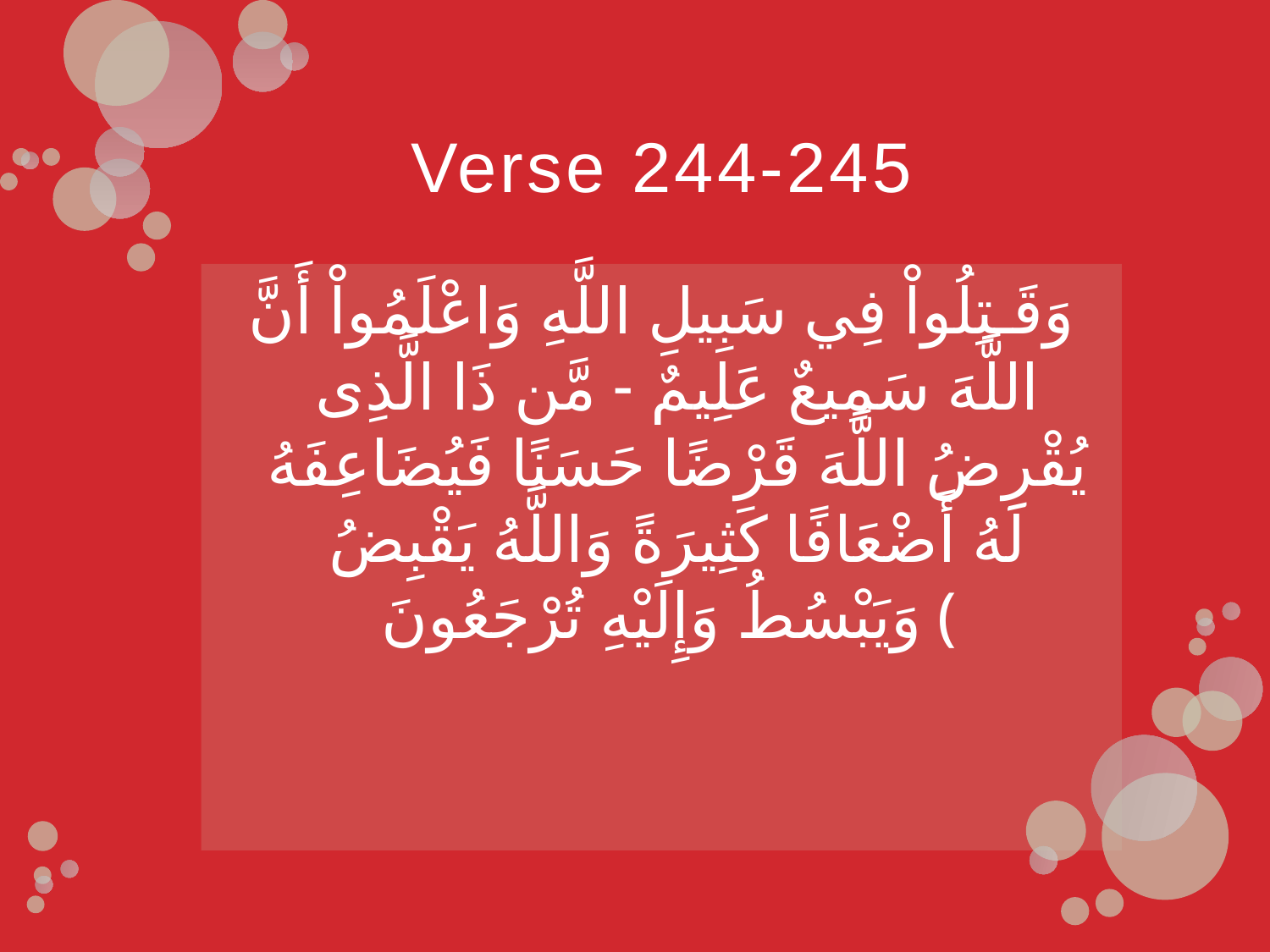

# Verse 244-245
وَقَـتِلُواْ فِي سَبِيلِ اللَّهِ وَاعْلَمُواْ أَنَّ اللَّهَ سَمِيعٌ عَلِيمٌ - مَّن ذَا الَّذِى يُقْرِضُ اللَّهَ قَرْضًا حَسَنًا فَيُضَاعِفَهُ لَهُ أَضْعَافًا كَثِيرَةً وَاللَّهُ يَقْبِضُ وَيَبْسُطُ وَإِلَيْهِ تُرْجَعُونَ ﴾